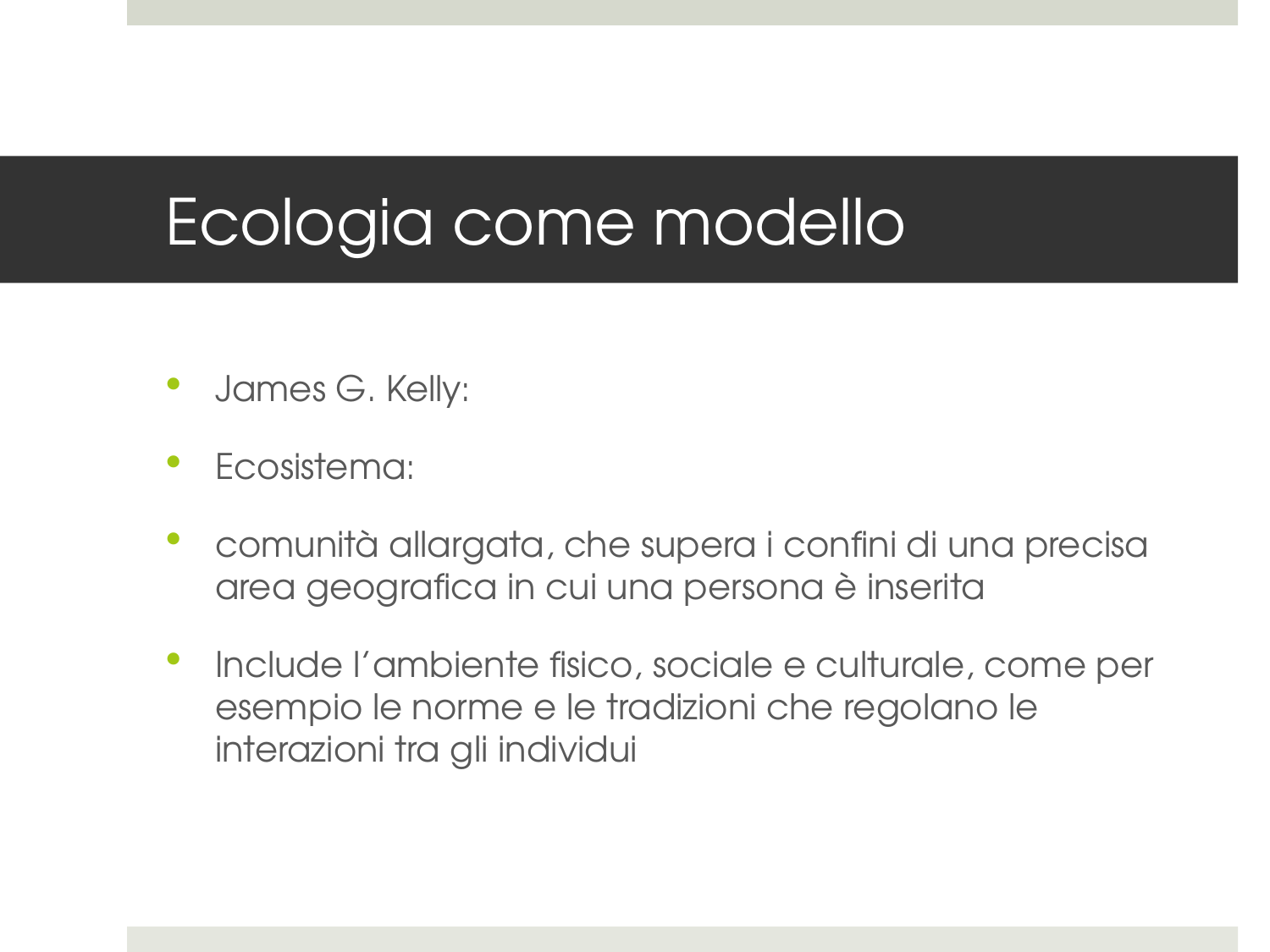

# Ecologia come modello
James G. Kelly:
Ecosistema:
comunità allargata, che supera i confini di una precisa area geografica in cui una persona è inserita
Include l’ambiente fisico, sociale e culturale, come per esempio le norme e le tradizioni che regolano le interazioni tra gli individui